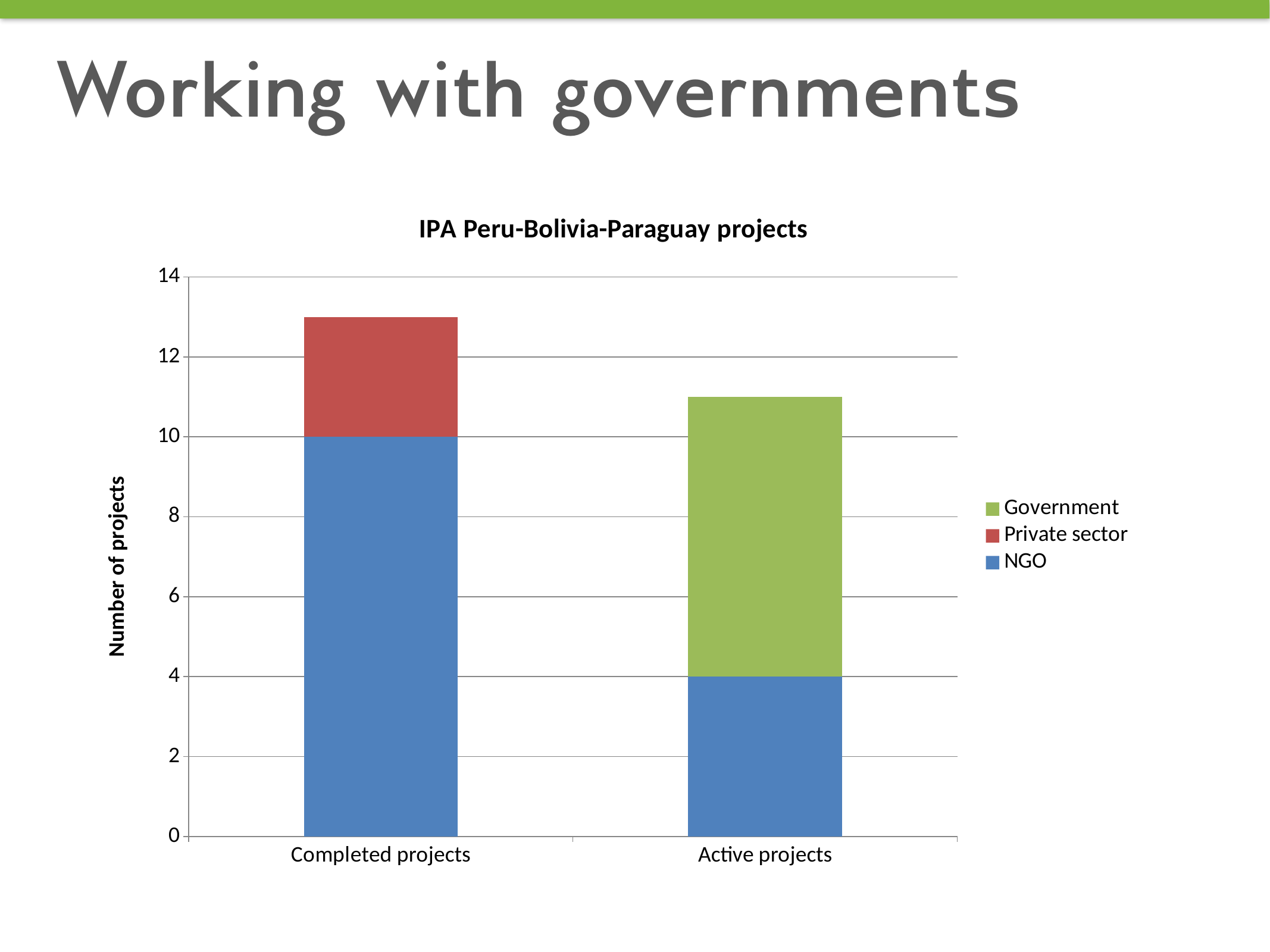

Working with governments

### Chart: IPA Peru-Bolivia-Paraguay projects

| Category | NGO | Private sector | Government |
|---|---|---|---|
| Completed projects | 10.0 | 3.0 | 0.0 |
| Active projects | 4.0 | 0.0 | 7.0 |